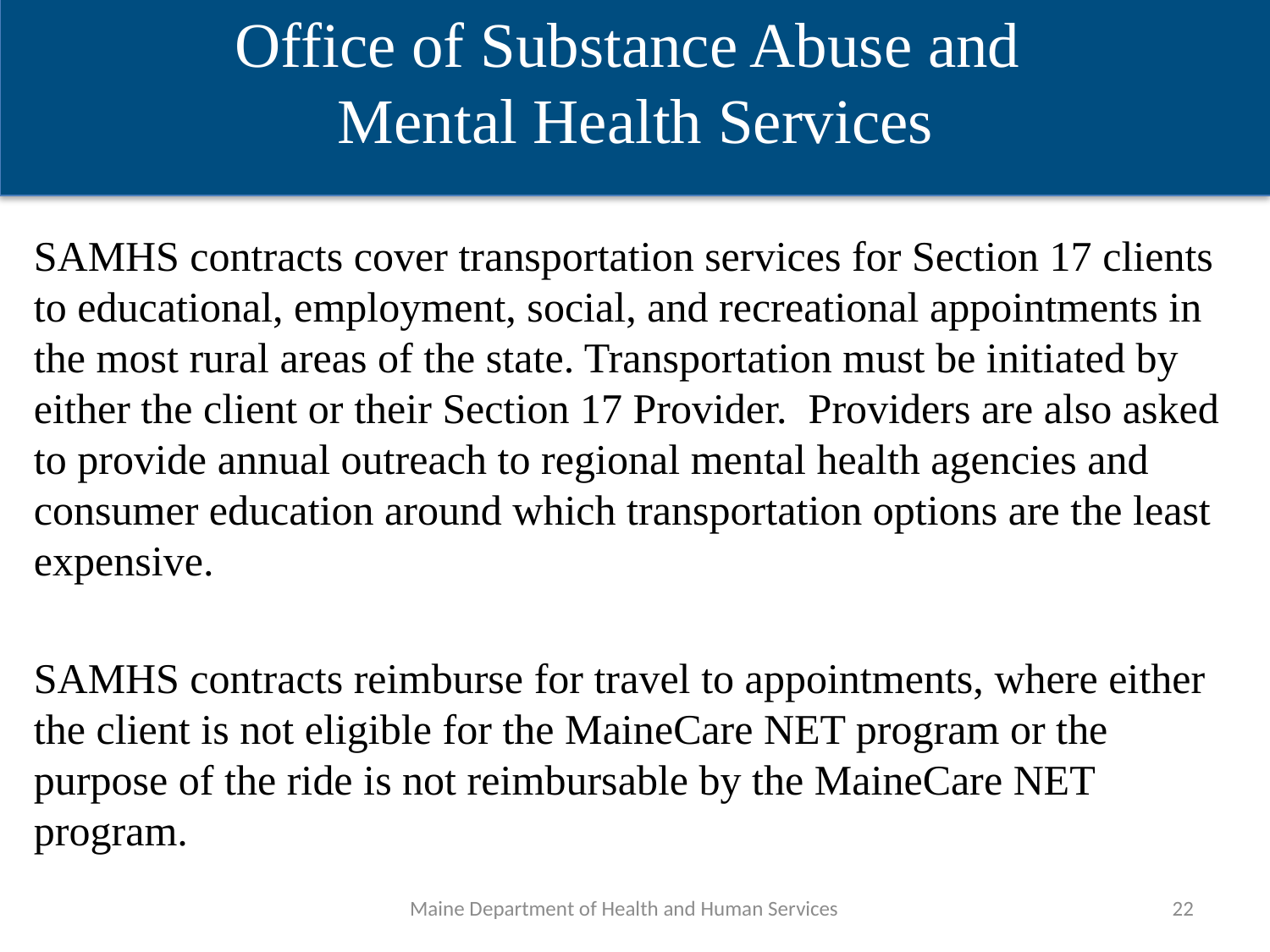

Office of Substance Abuse and
Mental Health Services

SAMHS contracts cover transportation services for Section 17 clients to educational, employment, social, and recreational appointments in the most rural areas of the state. Transportation must be initiated by either the client or their Section 17 Provider.  Providers are also asked to provide annual outreach to regional mental health agencies and consumer education around which transportation options are the least expensive.

SAMHS contracts reimburse for travel to appointments, where either the client is not eligible for the MaineCare NET program or the purpose of the ride is not reimbursable by the MaineCare NET program.

Maine Department of Health and Human Services
22